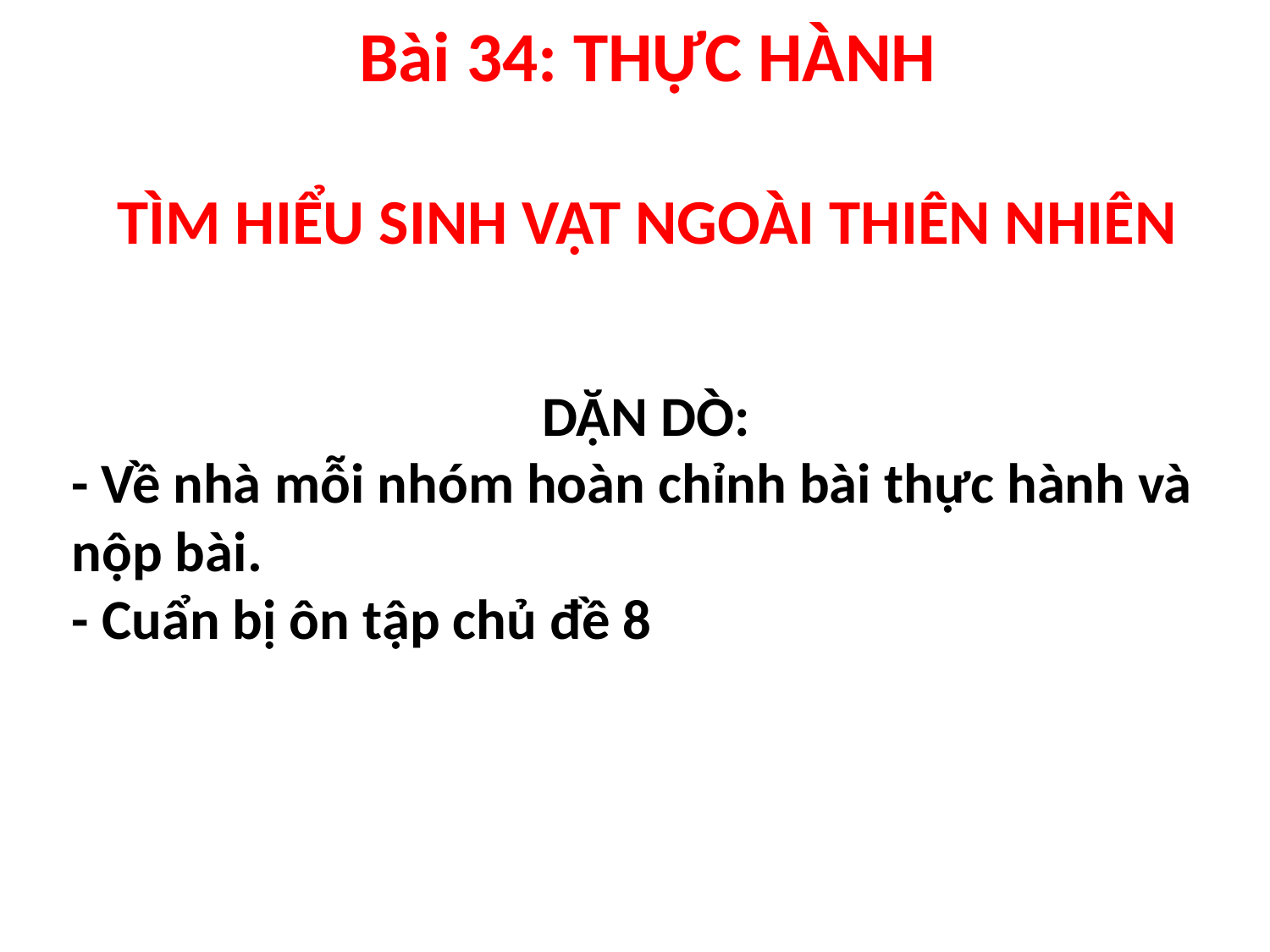

Bài 34: THỰC HÀNH

TÌM HIỂU SINH VẬT NGOÀI THIÊN NHIÊN
#
DẶN DÒ:
- Về nhà mỗi nhóm hoàn chỉnh bài thực hành và nộp bài.
- Cuẩn bị ôn tập chủ đề 8